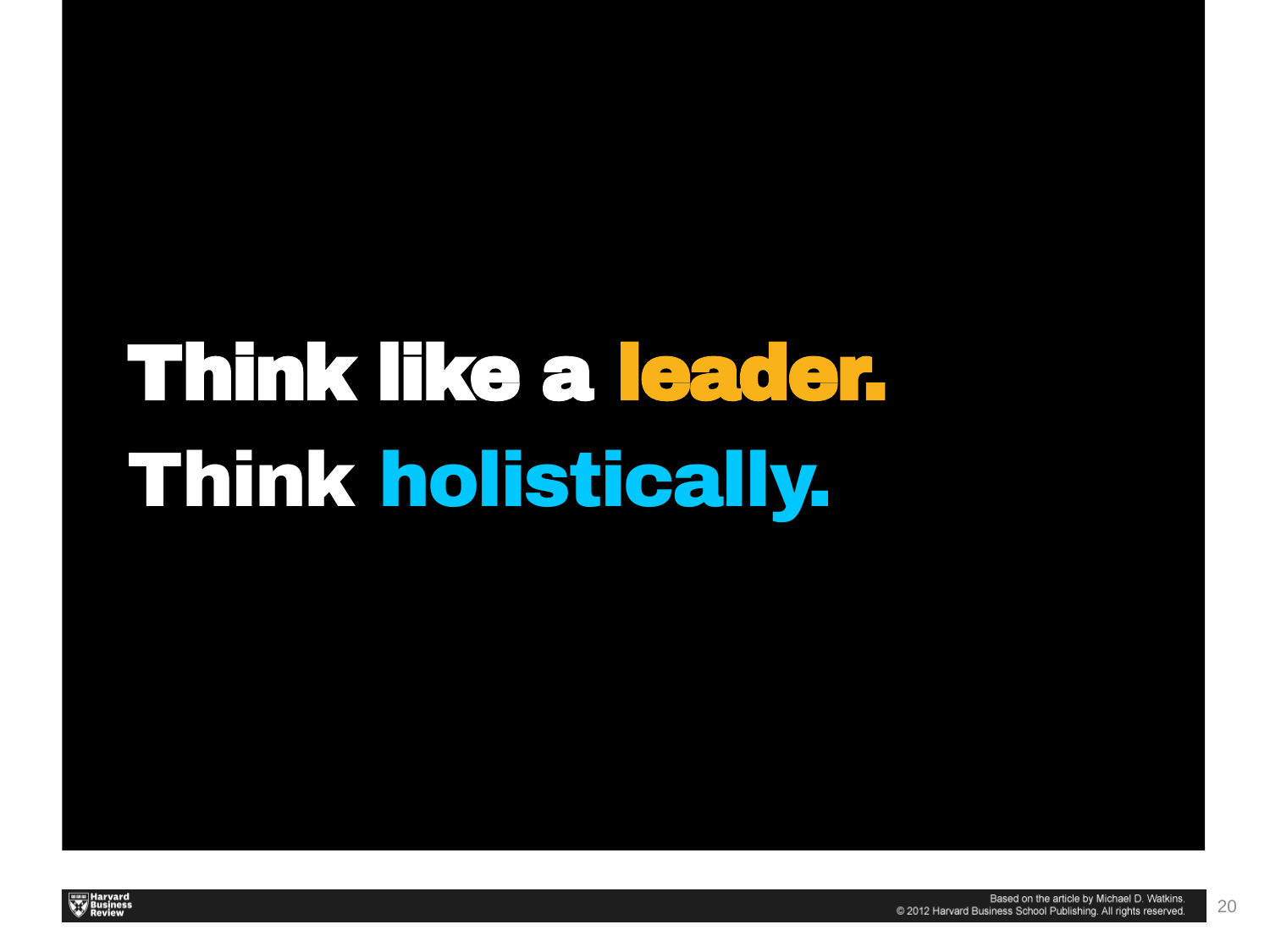

Think like a leader.
Think holistically.
20